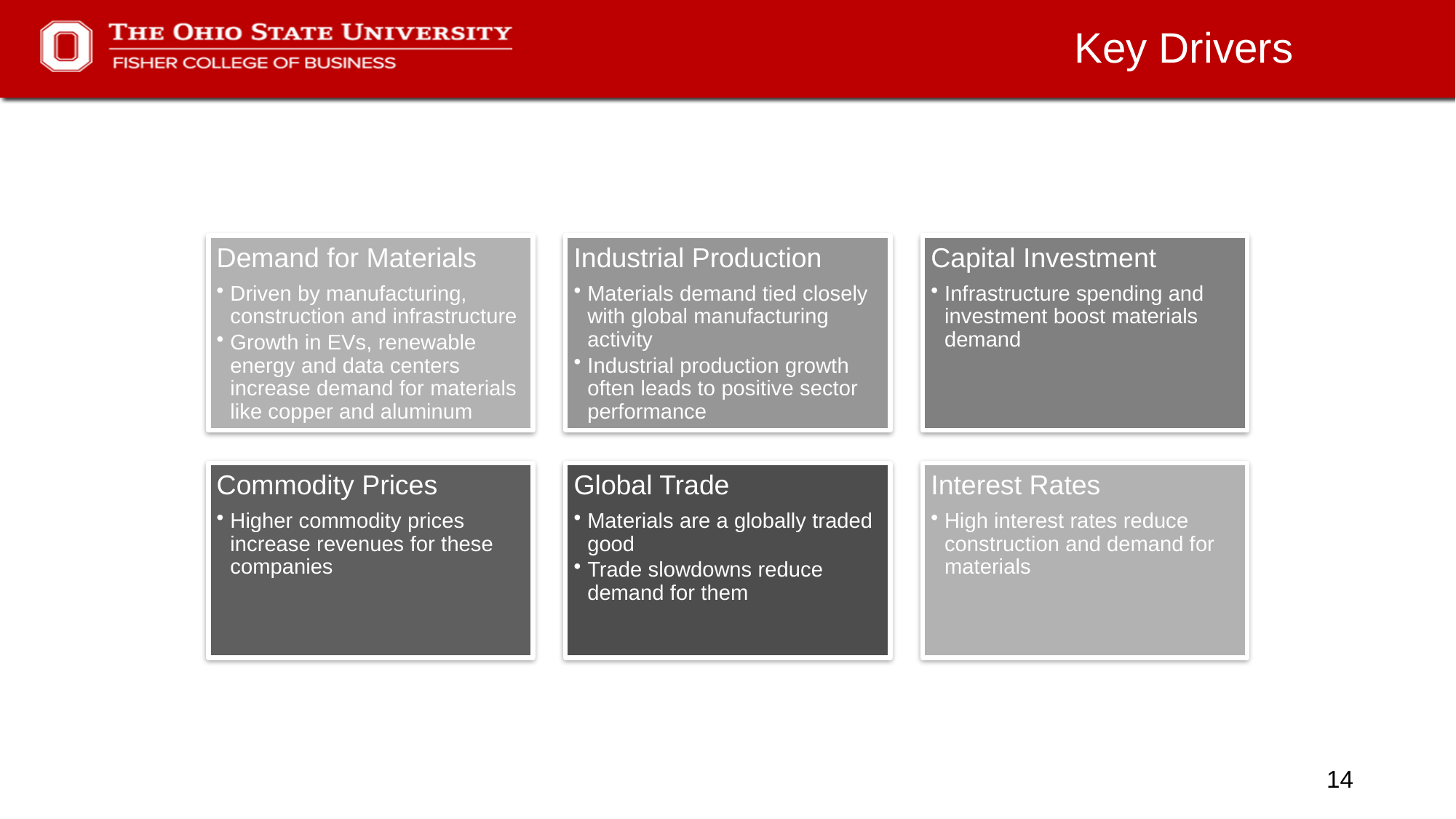

Key Drivers
Demand for Materials
Driven by manufacturing, construction and infrastructure
Growth in EVs, renewable energy and data centers increase demand for materials like copper and aluminum
Industrial Production
Materials demand tied closely with global manufacturing activity
Industrial production growth often leads to positive sector performance
Capital Investment
Infrastructure spending and investment boost materials demand
Commodity Prices
Higher commodity prices increase revenues for these companies
Global Trade
Materials are a globally traded good
Trade slowdowns reduce demand for them
Interest Rates
High interest rates reduce construction and demand for materials